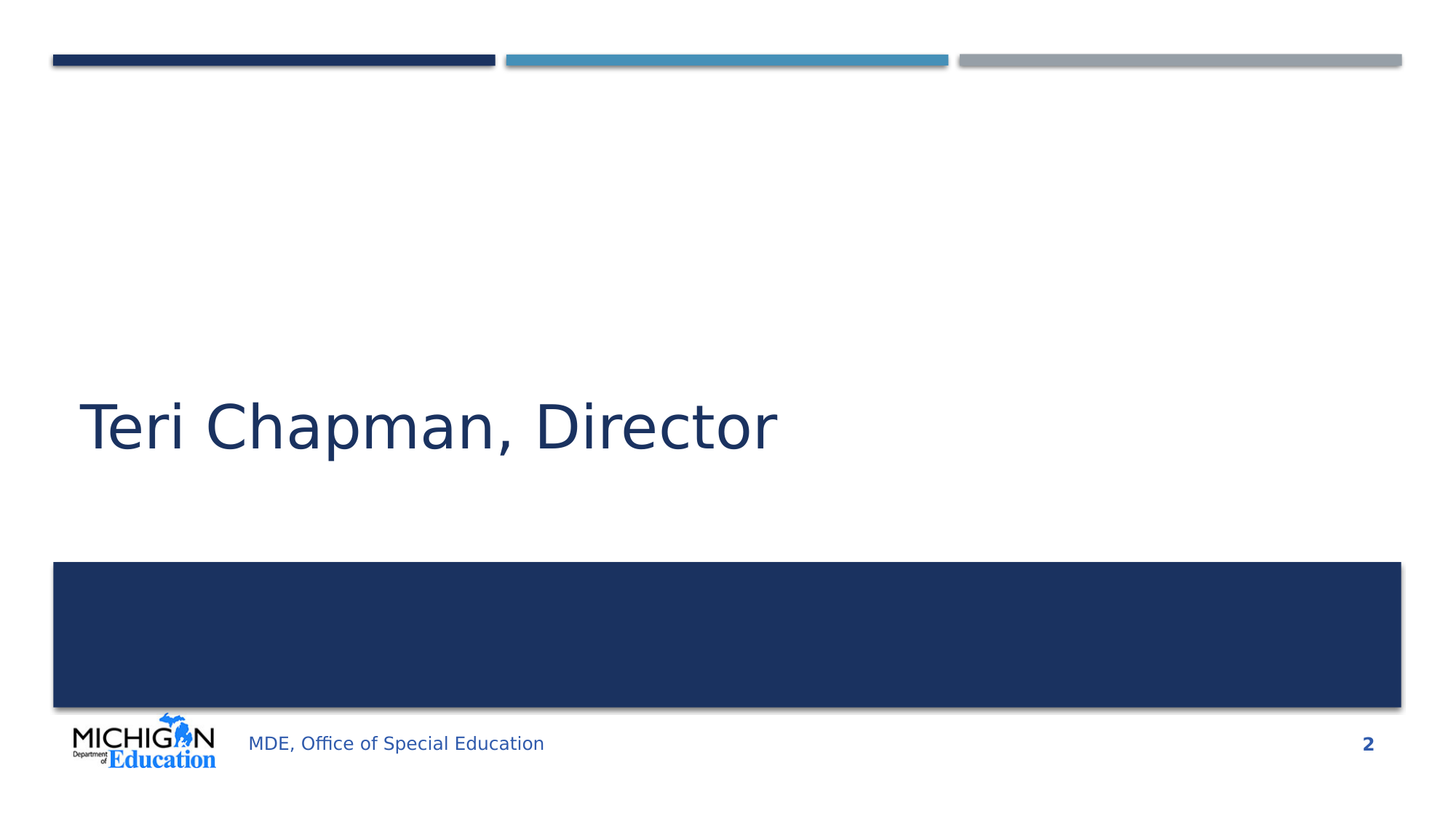

# Teri Chapman, Director

MDE, Office of Special Education
2